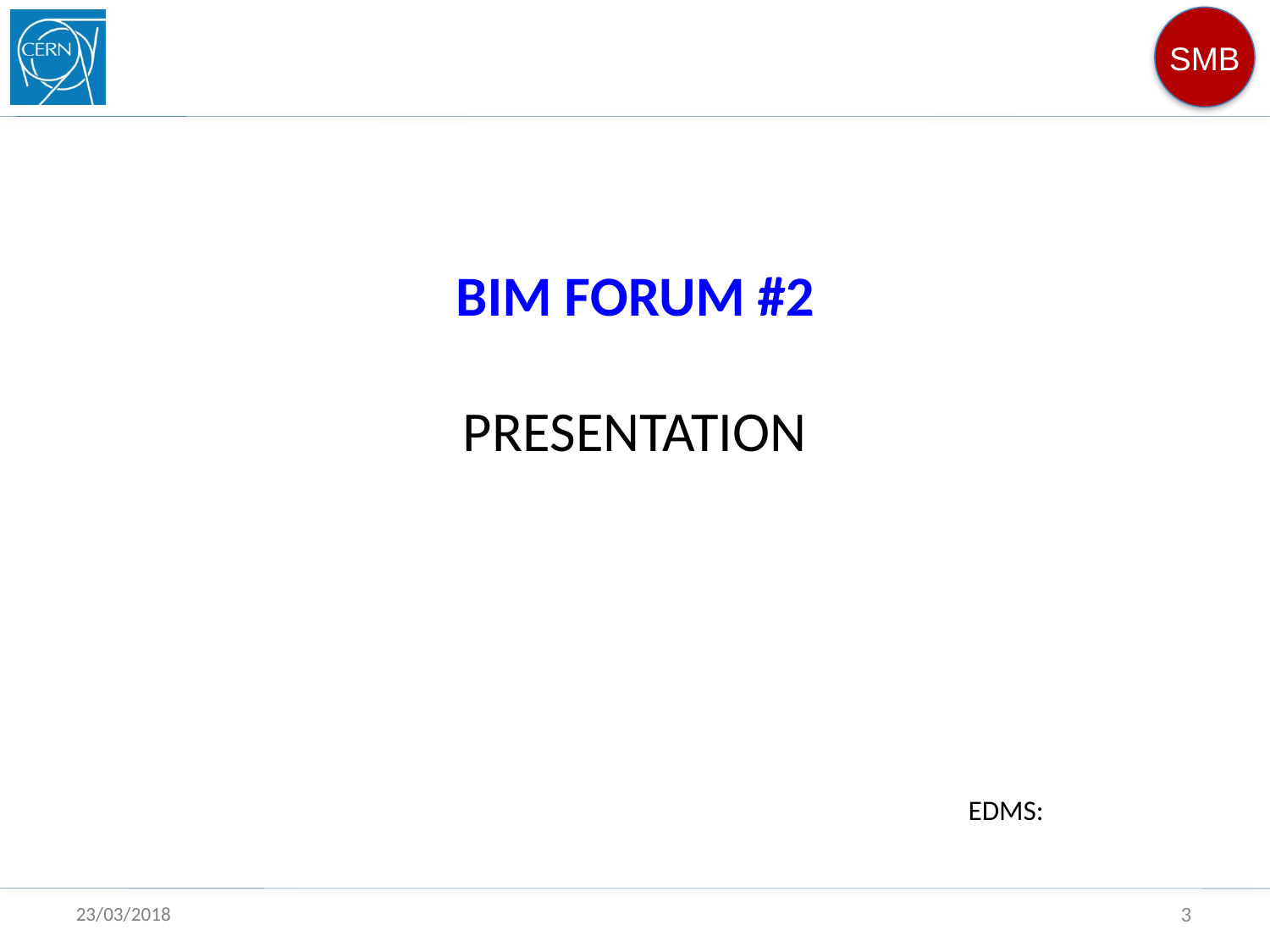

BIM FORUM #2

PRESENTATION
EDMS:
3
23/03/2018